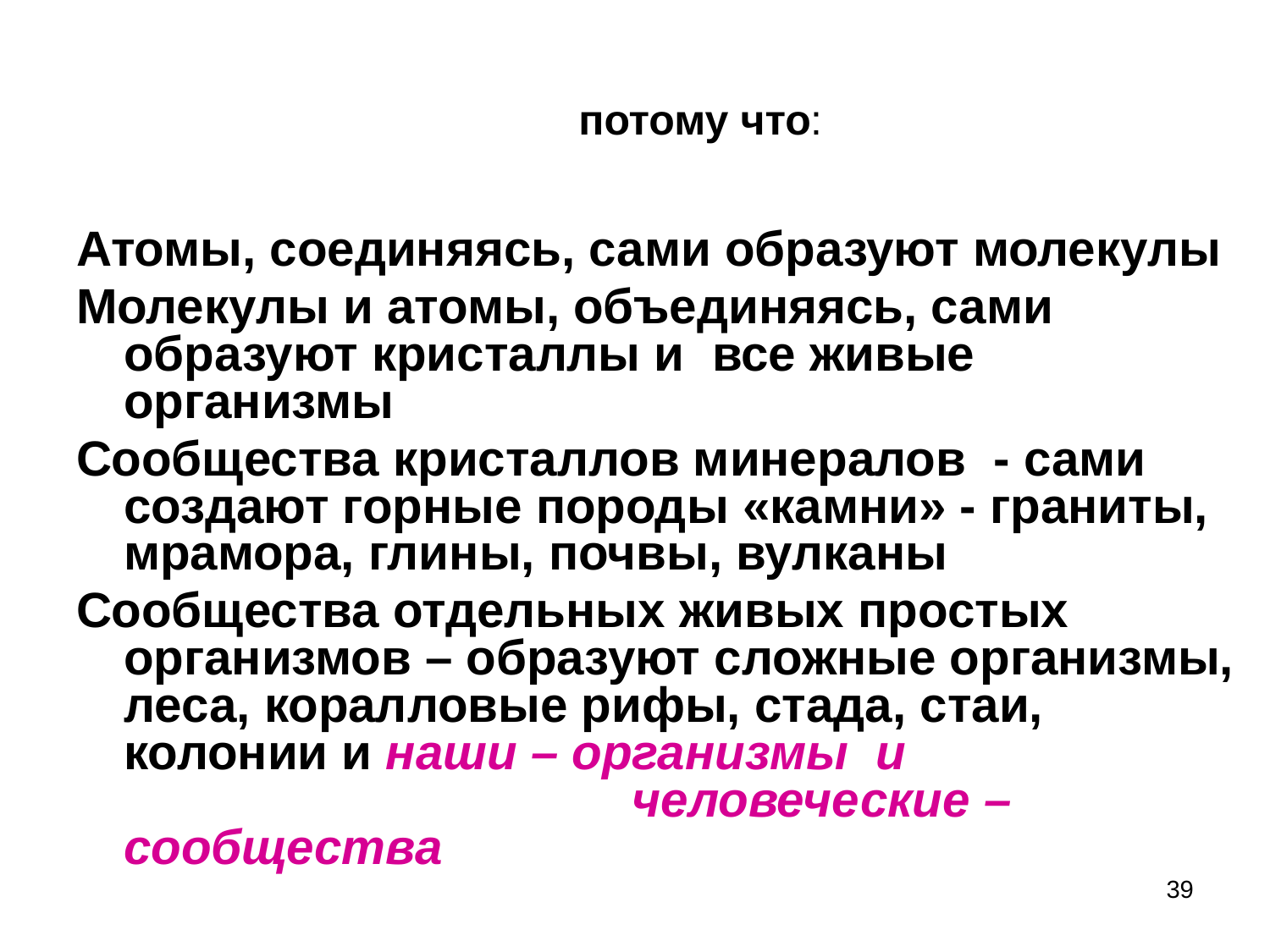

потому что:
Атомы, соединяясь, сами образуют молекулы
Молекулы и атомы, объединяясь, сами образуют кристаллы и  все живые организмы
Сообщества кристаллов минералов  - сами создают горные породы «камни» - граниты, мрамора, глины, почвы, вулканы
Сообщества отдельных живых простых организмов – образуют сложные организмы, леса, коралловые рифы, стада, стаи, колонии и наши – организмы  и   						человеческие – сообщества

39